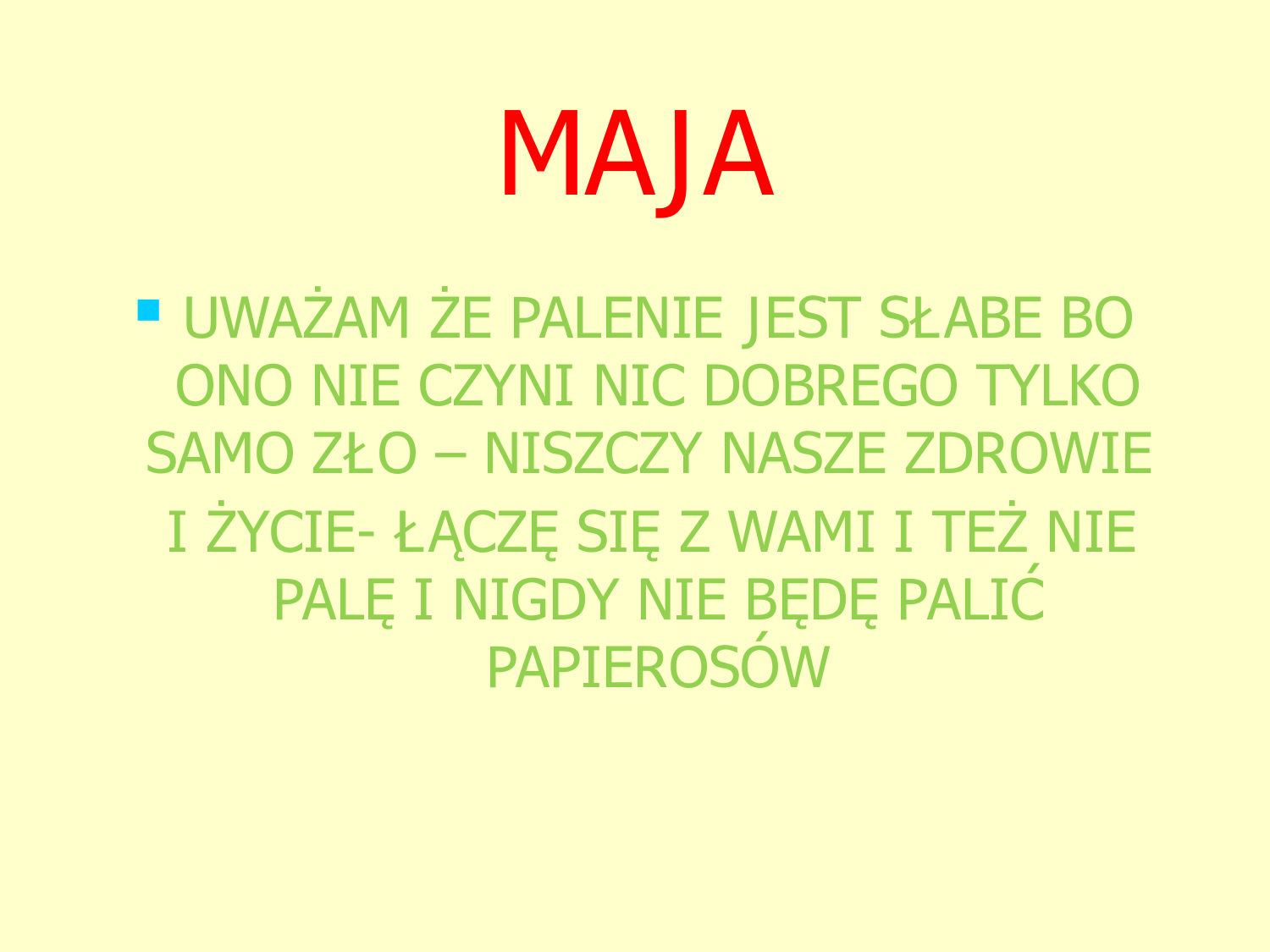

# MAJA
UWAŻAM ŻE PALENIE JEST SŁABE BO ONO NIE CZYNI NIC DOBREGO TYLKO SAMO ZŁO – NISZCZY NASZE ZDROWIE
  I ŻYCIE- ŁĄCZĘ SIĘ Z WAMI I TEŻ NIE PALĘ I NIGDY NIE BĘDĘ PALIĆ PAPIEROSÓW